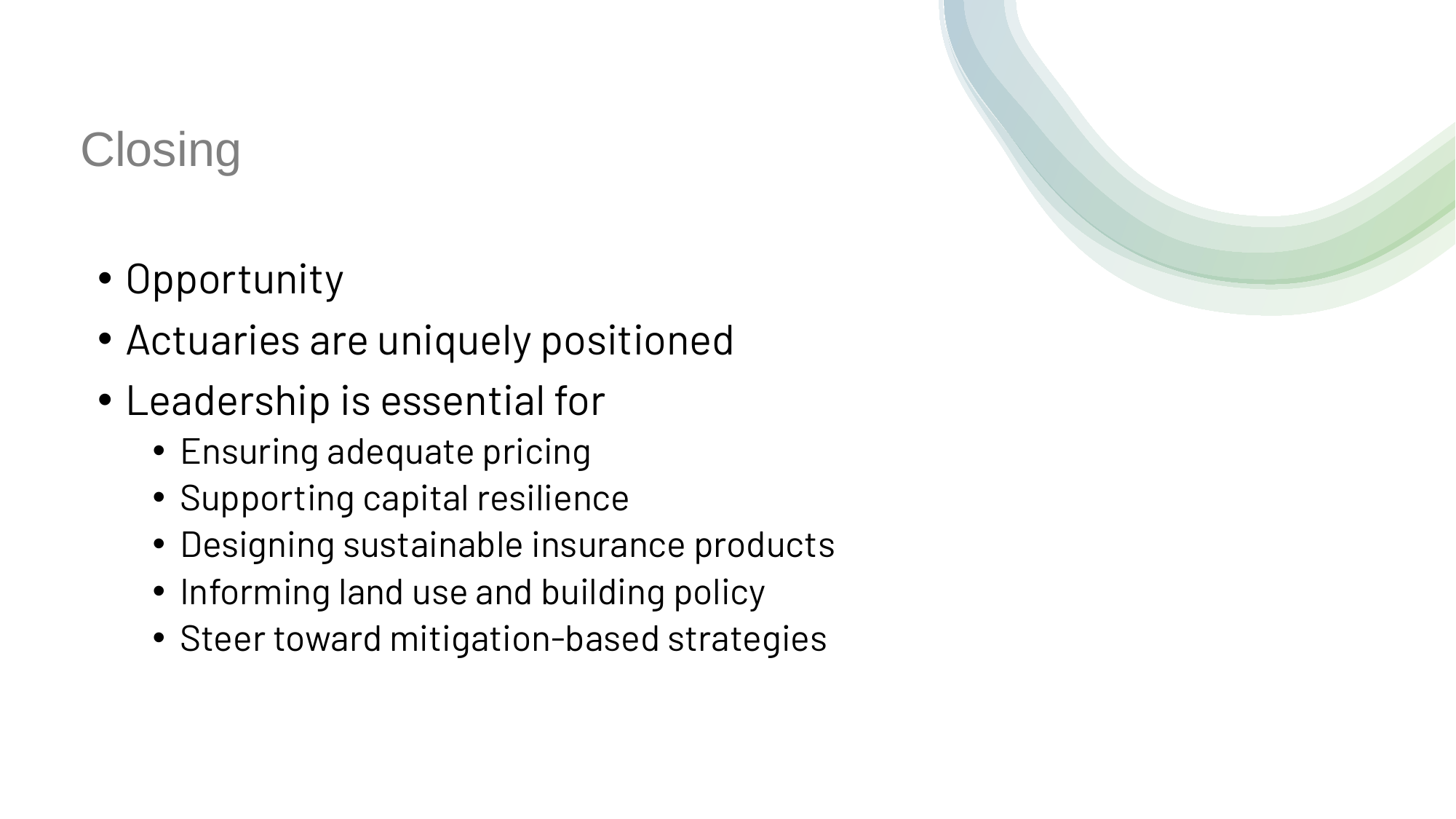

# Closing
Opportunity
Actuaries are uniquely positioned
Leadership is essential for
Ensuring adequate pricing
Supporting capital resilience
Designing sustainable insurance products
Informing land use and building policy
Steer toward mitigation-based strategies